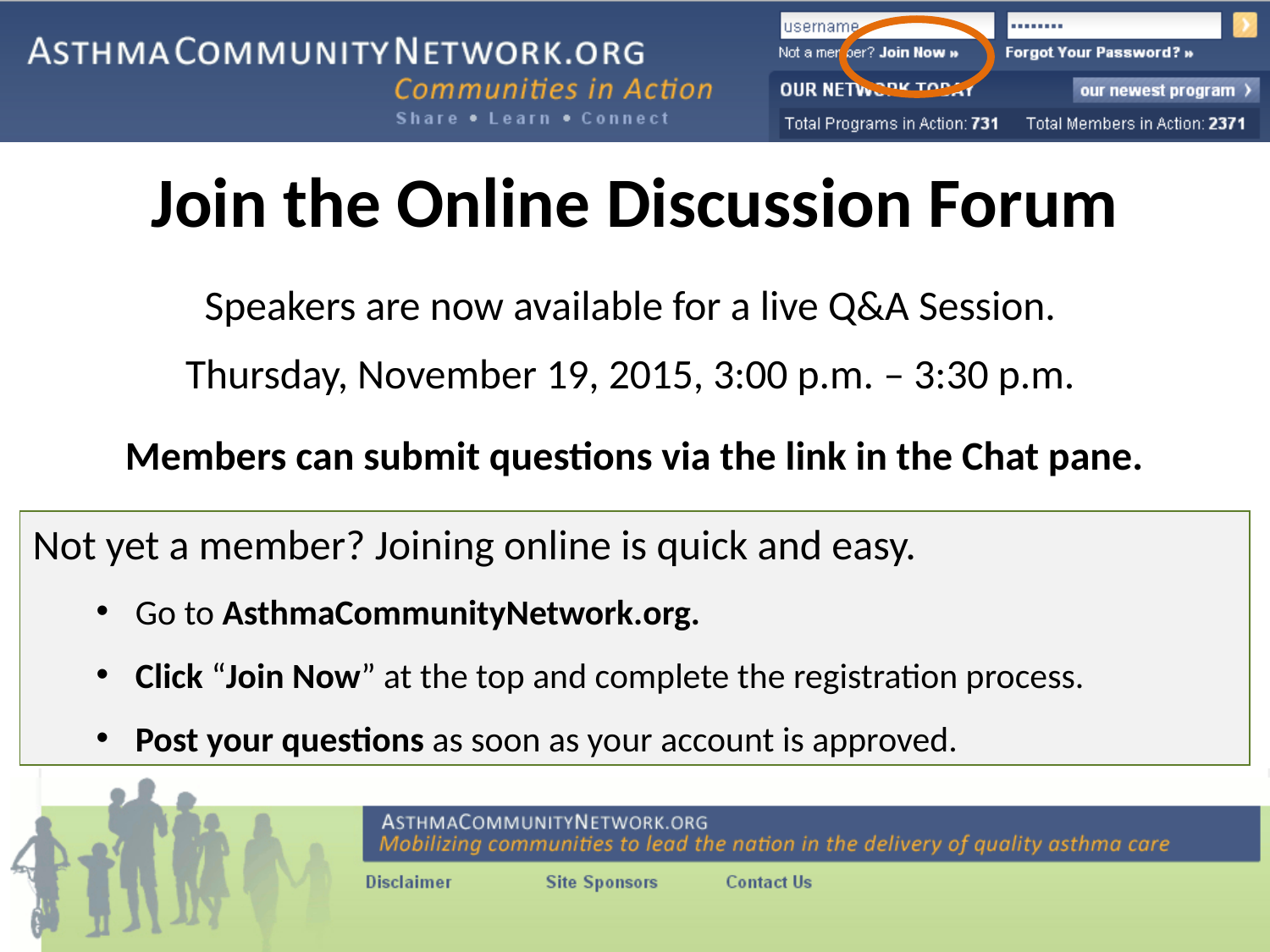

Join the Online Discussion Forum
Speakers are now available for a live Q&A Session.
Thursday, November 19, 2015, 3:00 p.m. – 3:30 p.m.
Members can submit questions via the link in the Chat pane.
Not yet a member? Joining online is quick and easy.
Go to AsthmaCommunityNetwork.org.
Click “Join Now” at the top and complete the registration process.
Post your questions as soon as your account is approved.